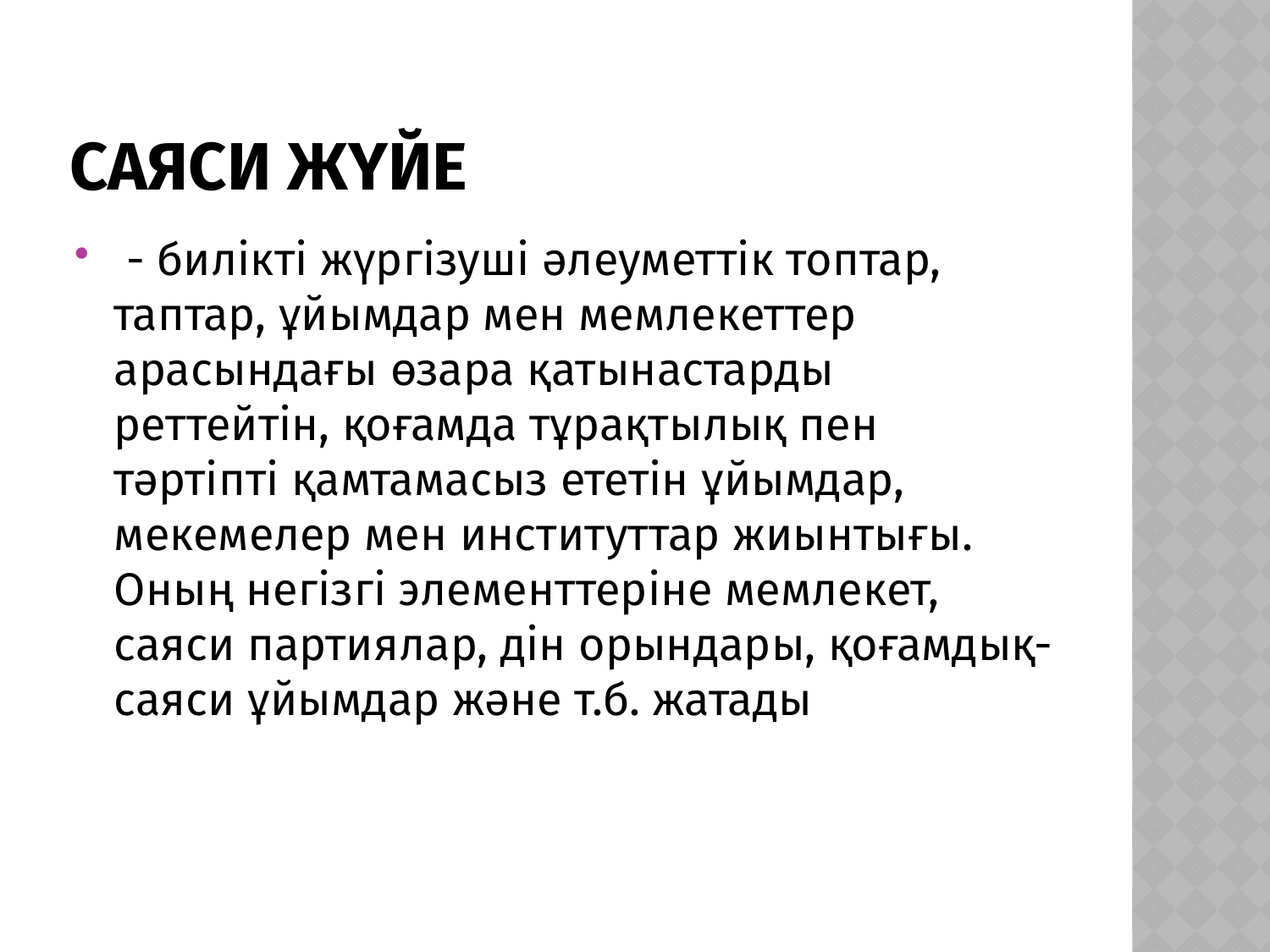

# Саяси жүйе
 - билікті жүргізуші әлеуметтік топтар, таптар, ұйымдар мен мемлекеттер арасындағы өзара қатынастарды реттейтін, қоғамда тұрақтылық пен тәртіпті қамтамасыз ететін ұйымдар, мекемелер мен институттар жиынтығы. Оның негізгі элементтеріне мемлекет, саяси партиялар, дін орындары, қоғамдық-саяси ұйымдар және т.б. жатады